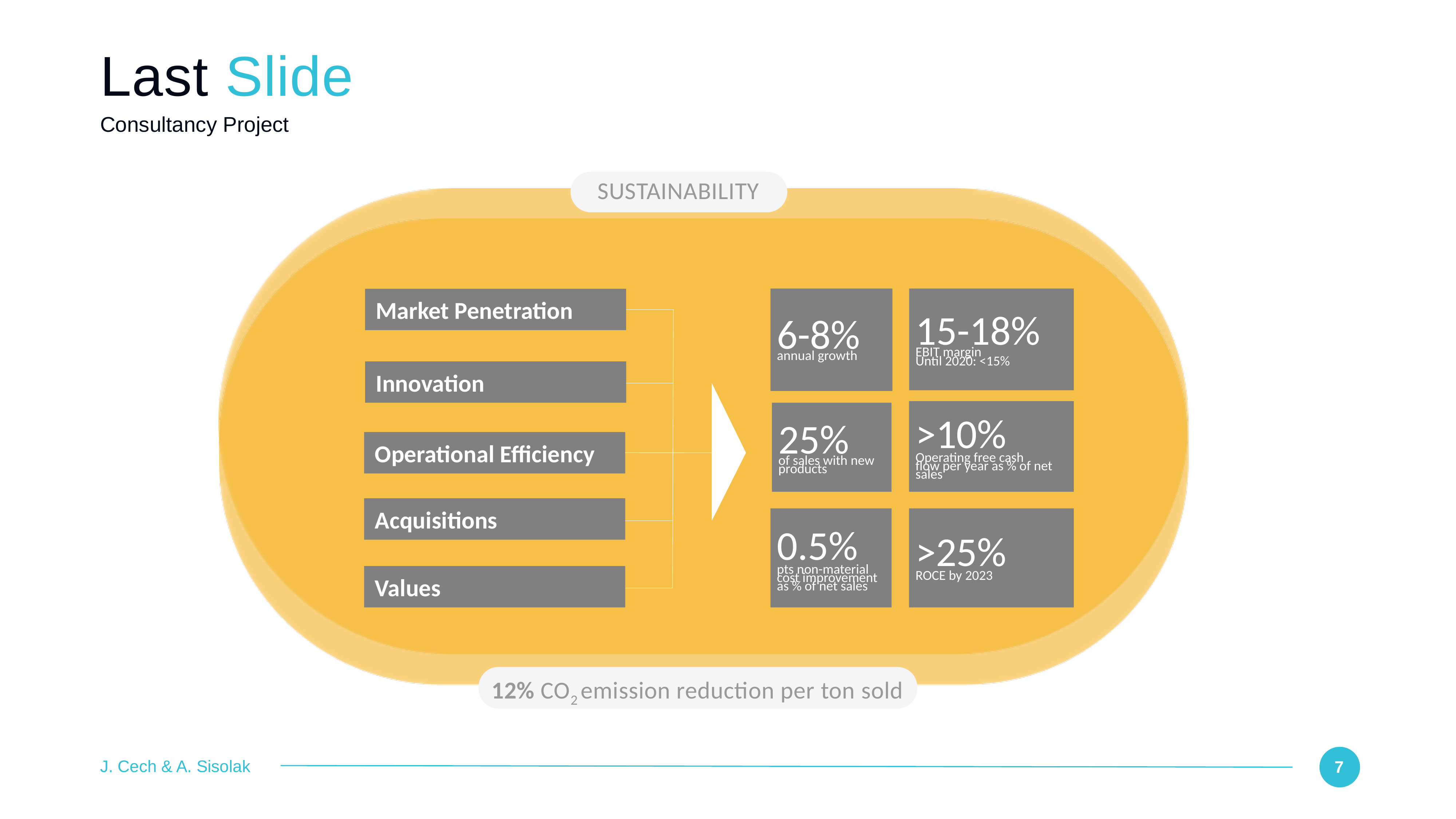

# Last Slide
Consultancy Project

SUSTAINABILITY

6-8%
annual growth
15-18%
EBIT margin
Until 2020: <15%
Market Penetration
Innovation
>10%
Operating free cash
flow per year as % of net sales
25%
of sales with new
products
Operational Efficiency

Acquisitions
>25%
ROCE by 2023
0.5%
pts non-material cost improvement
as % of net sales
Values

12% CO2 emission reduction per ton sold